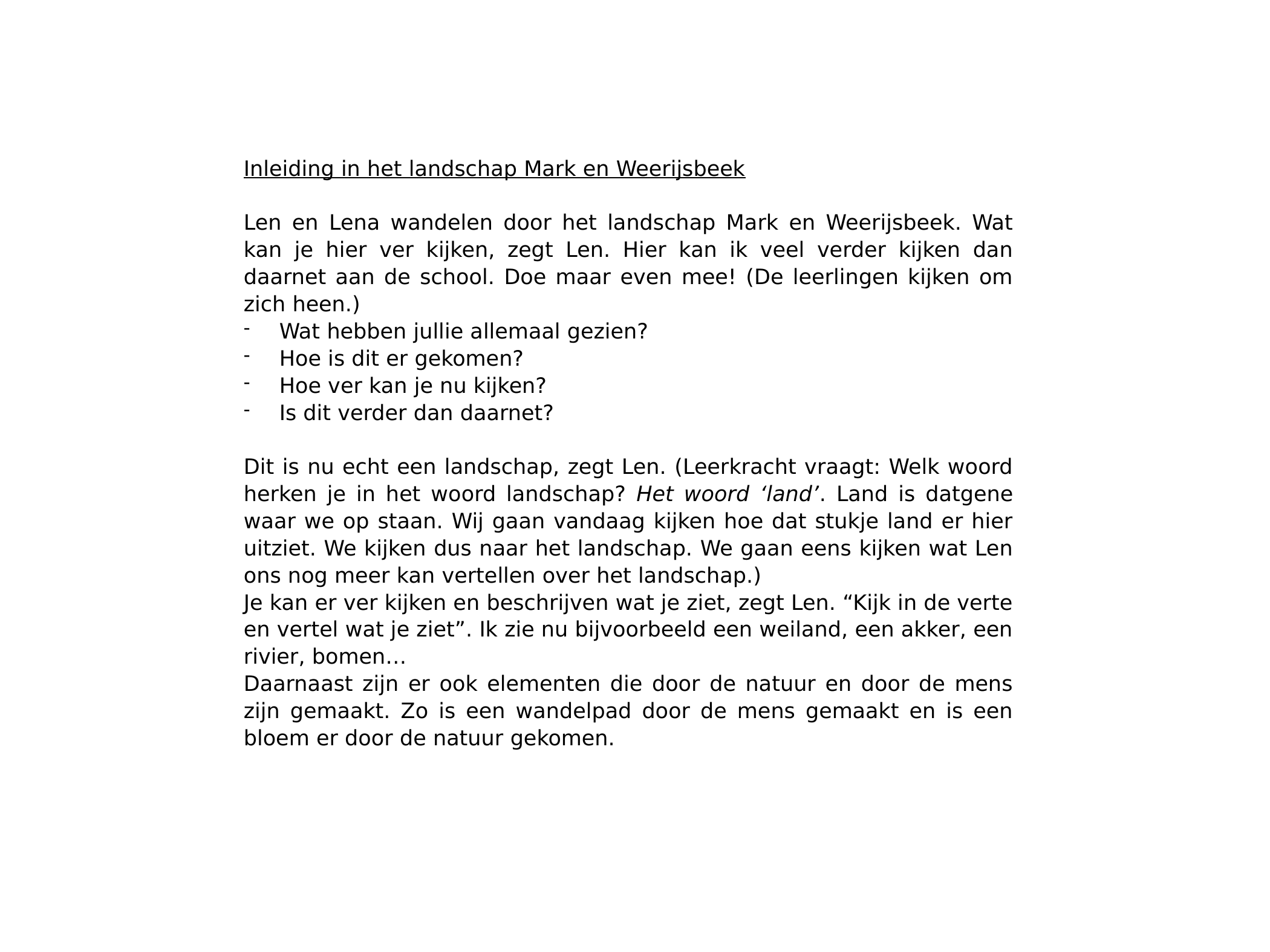

Inleiding in het landschap Mark en Weerijsbeek

Len en Lena wandelen door het landschap Mark en Weerijsbeek. Wat kan je hier ver kijken, zegt Len. Hier kan ik veel verder kijken dan daarnet aan de school. Doe maar even mee! (De leerlingen kijken om zich heen.)
Wat hebben jullie allemaal gezien?
Hoe is dit er gekomen?
Hoe ver kan je nu kijken?
Is dit verder dan daarnet?

Dit is nu echt een landschap, zegt Len. (Leerkracht vraagt: Welk woord herken je in het woord landschap? Het woord ‘land’. Land is datgene waar we op staan. Wij gaan vandaag kijken hoe dat stukje land er hier uitziet. We kijken dus naar het landschap. We gaan eens kijken wat Len ons nog meer kan vertellen over het landschap.)
Je kan er ver kijken en beschrijven wat je ziet, zegt Len. “Kijk in de verte en vertel wat je ziet”. Ik zie nu bijvoorbeeld een weiland, een akker, een rivier, bomen…
Daarnaast zijn er ook elementen die door de natuur en door de mens zijn gemaakt. Zo is een wandelpad door de mens gemaakt en is een bloem er door de natuur gekomen.